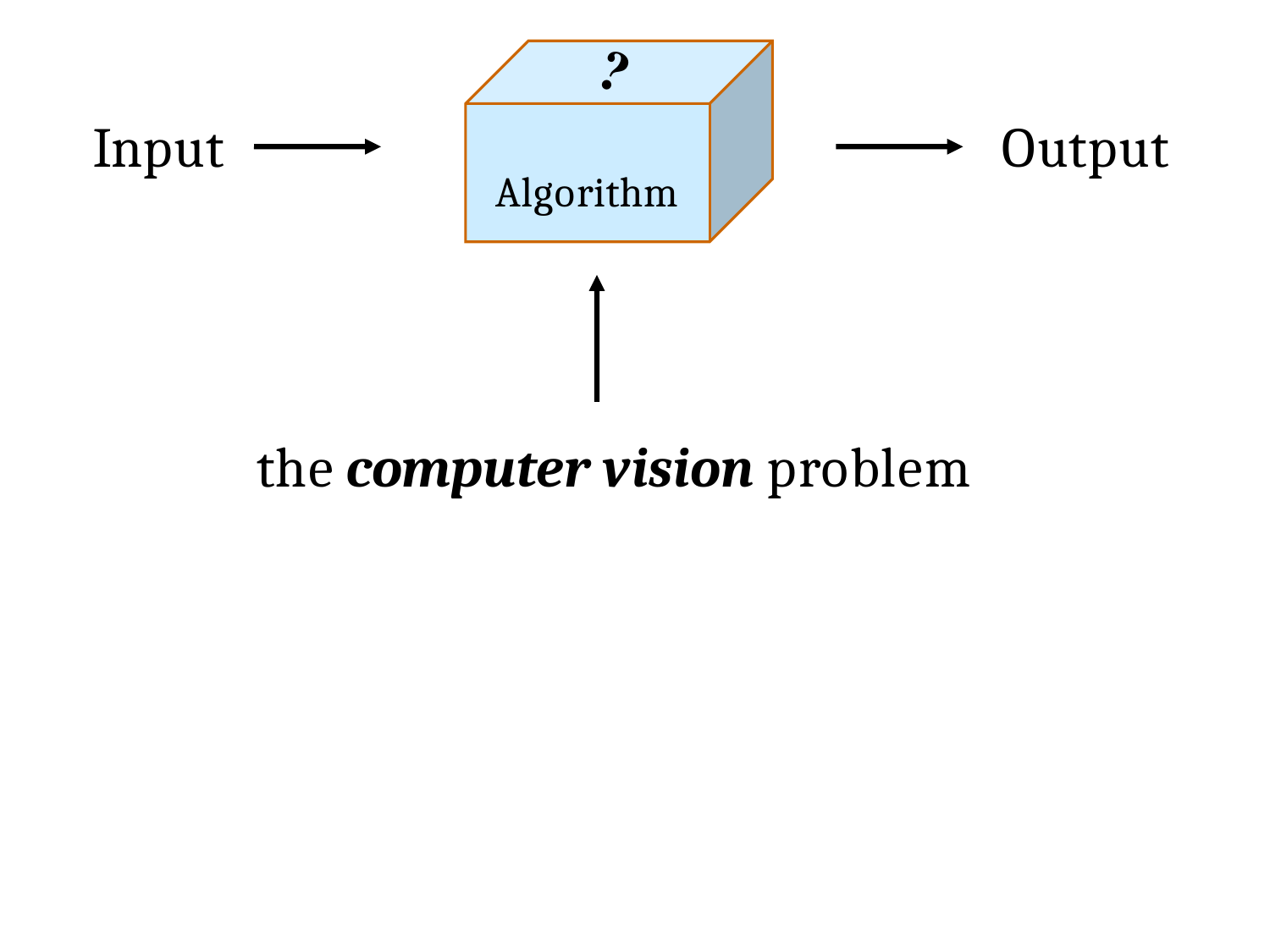

?
Input
Output

Algorithm

the computer vision problem